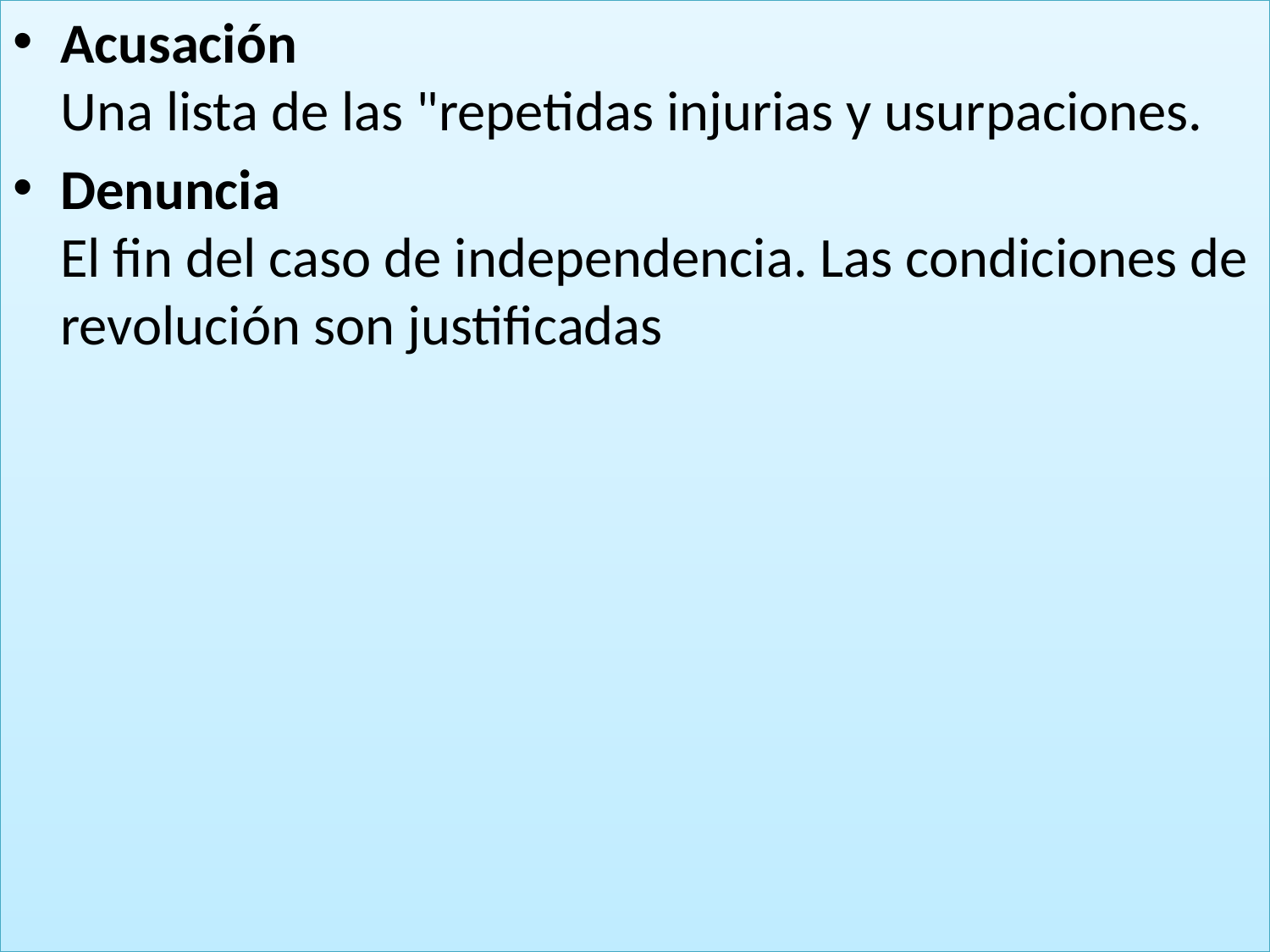

Acusación
Una lista de las "repetidas injurias y usurpaciones.
Denuncia
El fin del caso de independencia. Las condiciones de revolución son justificadas

#